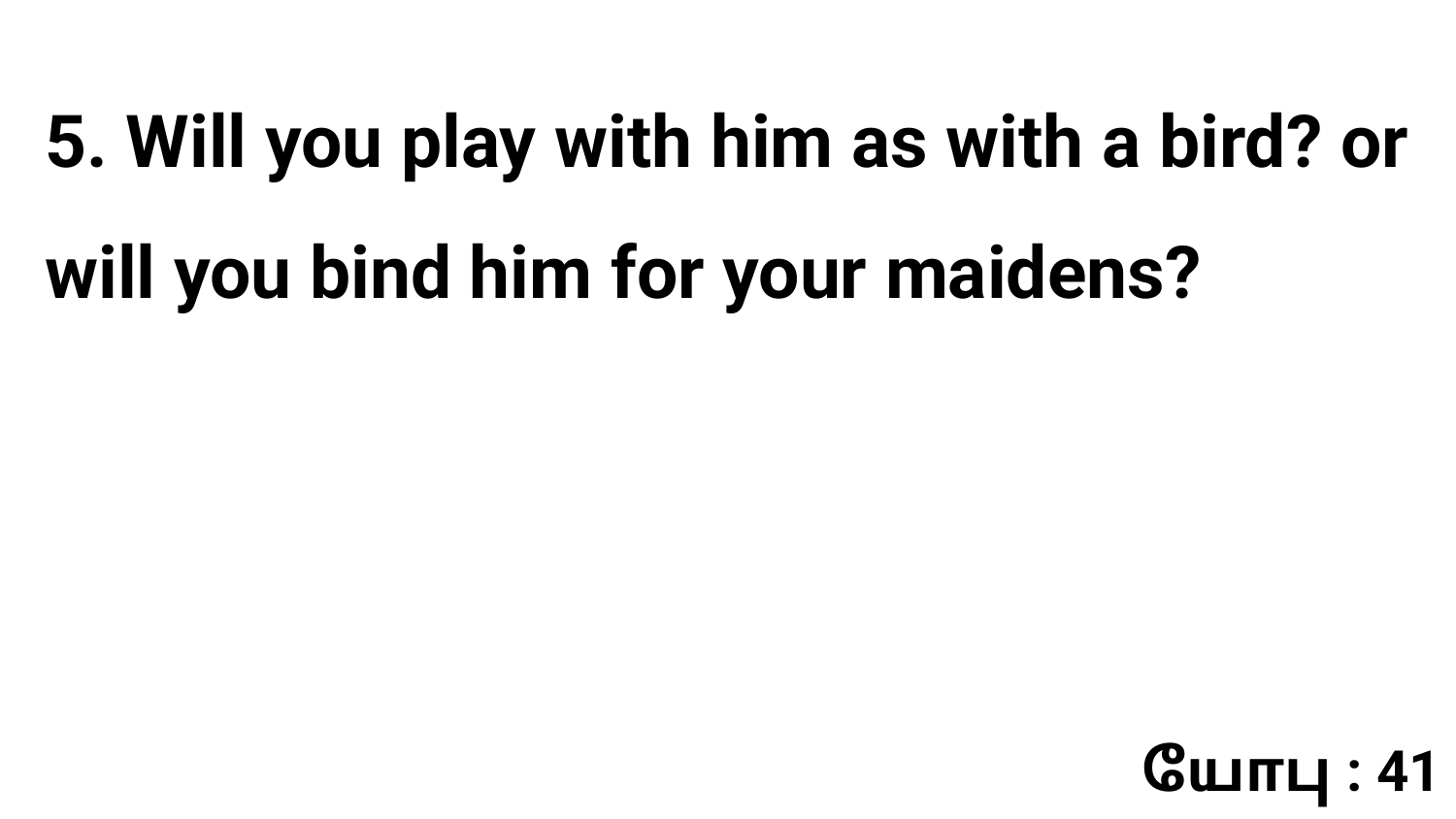

5. Will you play with him as with a bird? or will you bind him for your maidens?
யோபு : 41